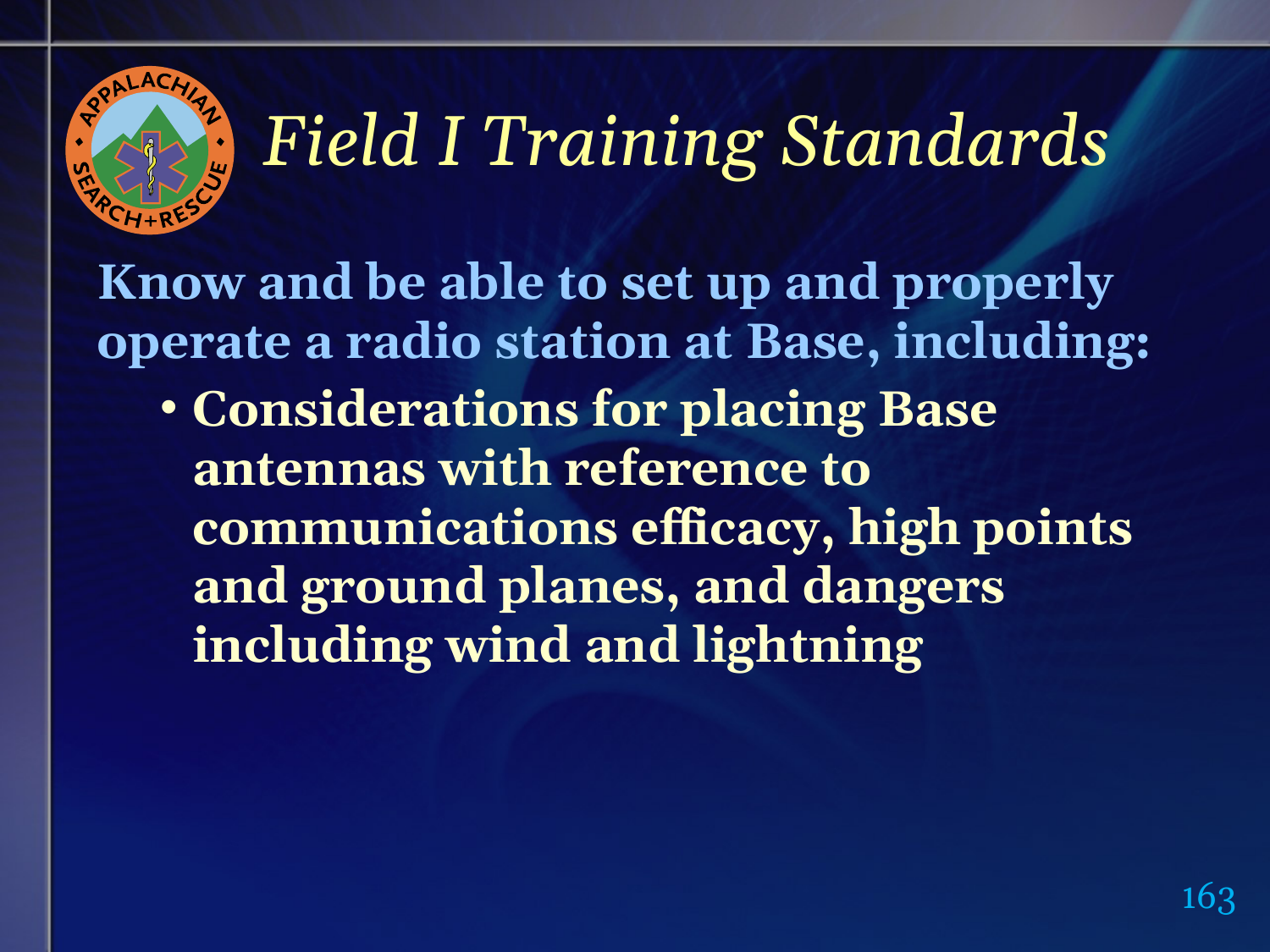

# Field I Training Standards
Know and be able to set up and properly operate a radio station at Base, including:
Considerations for placing Base antennas with reference to communications efficacy, high points and ground planes, and dangers including wind and lightning